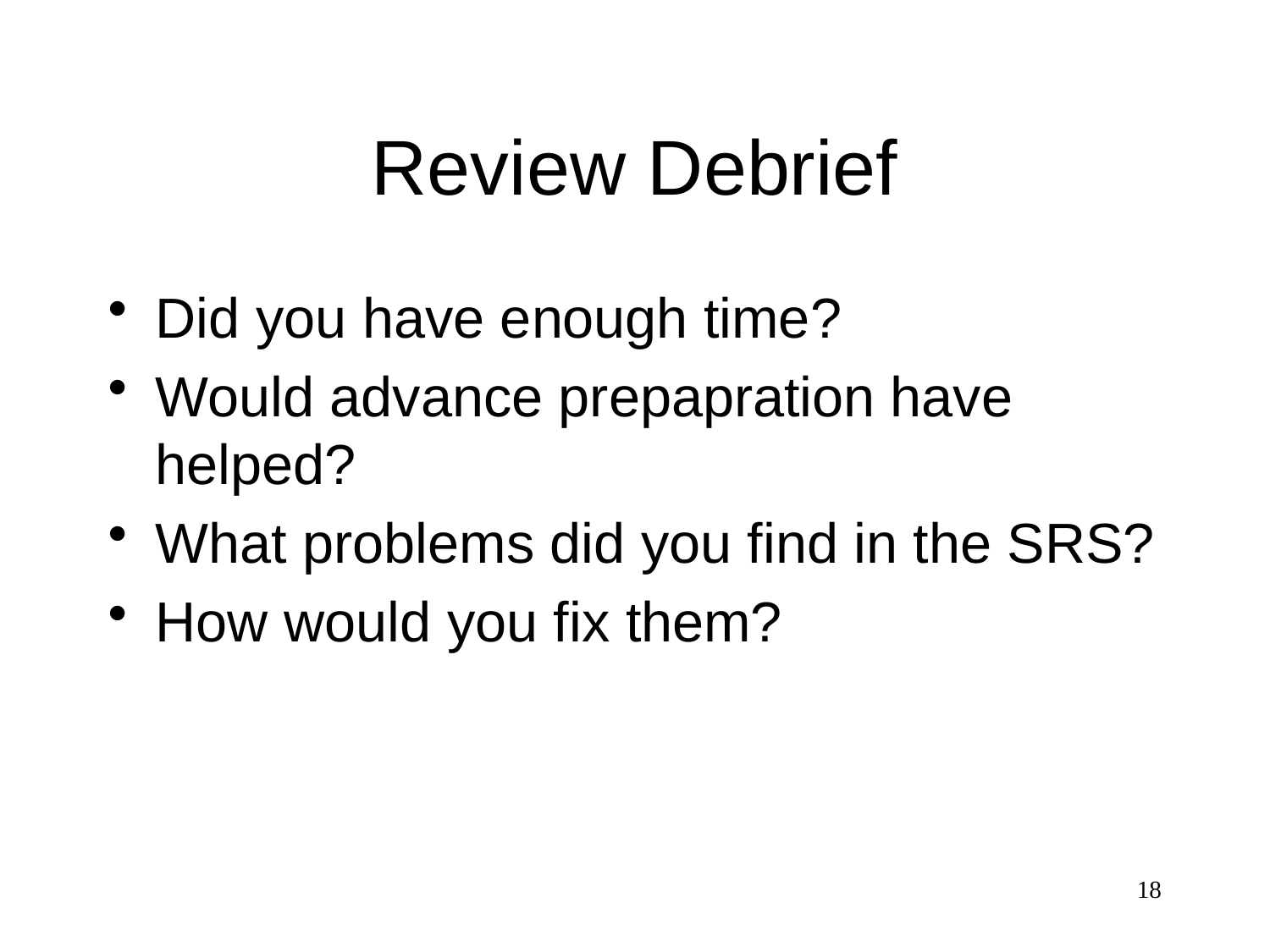

# Review Debrief
Did you have enough time?
Would advance prepapration have helped?
What problems did you find in the SRS?
How would you fix them?
18